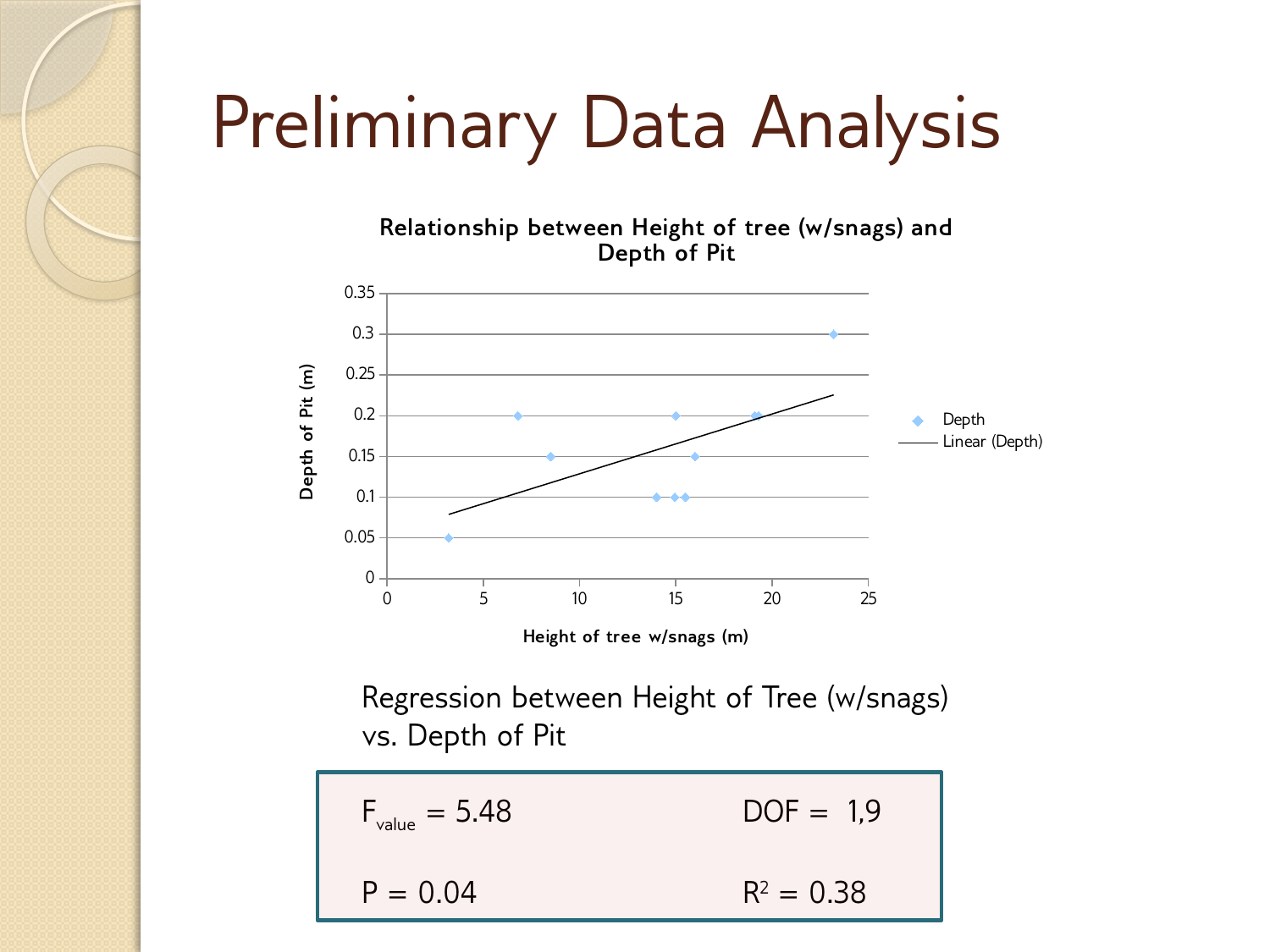

# Preliminary Data Analysis

### Chart: Relationship between Height of tree (w/snags) and Depth of Pit

| Category | Depth |
|---|---|
Regression between Height of Tree (w/snags) vs. Depth of Pit

Fvalue = 5.48		DOF =  1,9

P = 0.04			R2 = 0.38